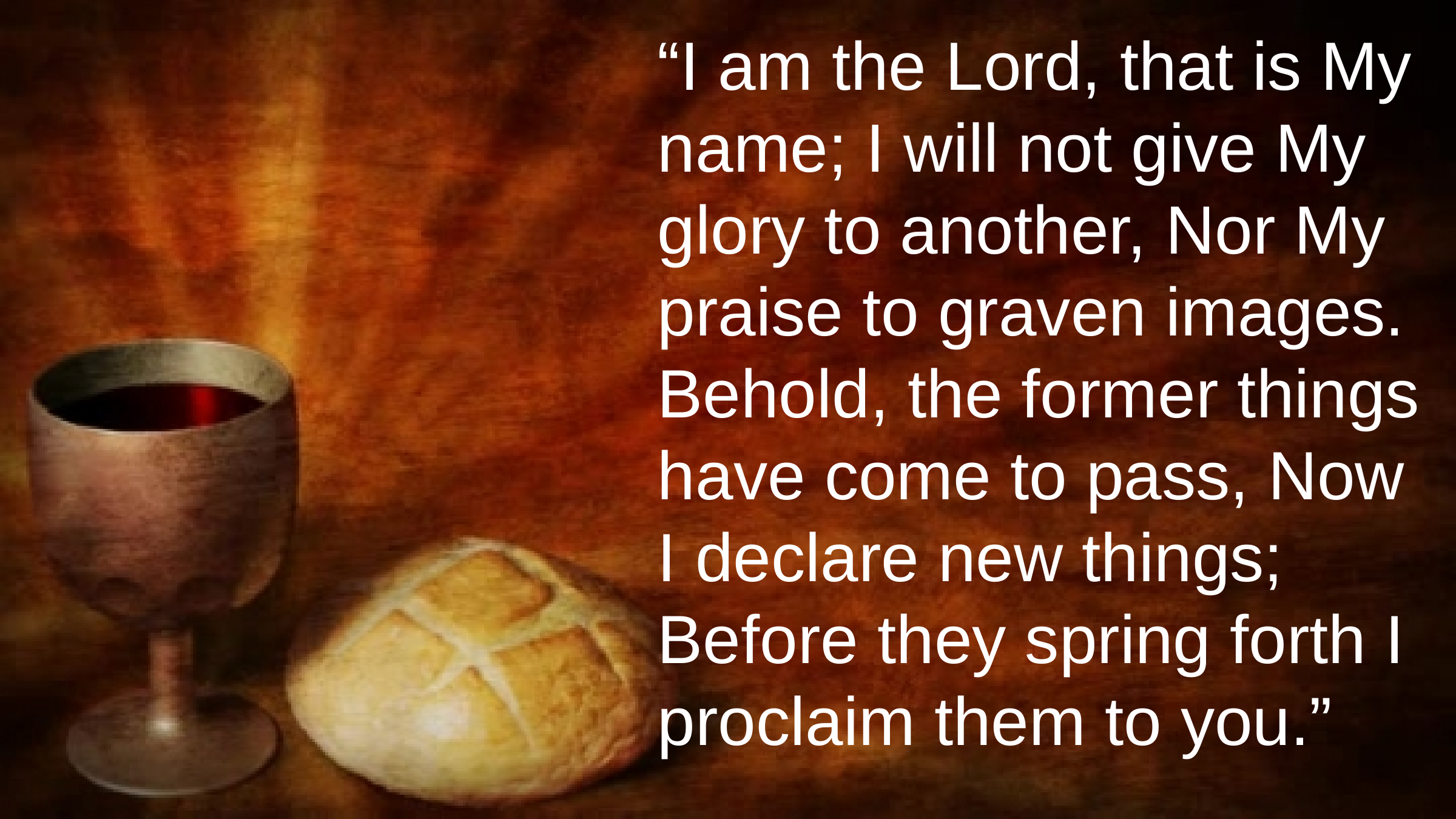

“I am the Lord, that is My name; I will not give My glory to another, Nor My praise to graven images. Behold, the former things have come to pass, Now I declare new things; Before they spring forth I proclaim them to you.”